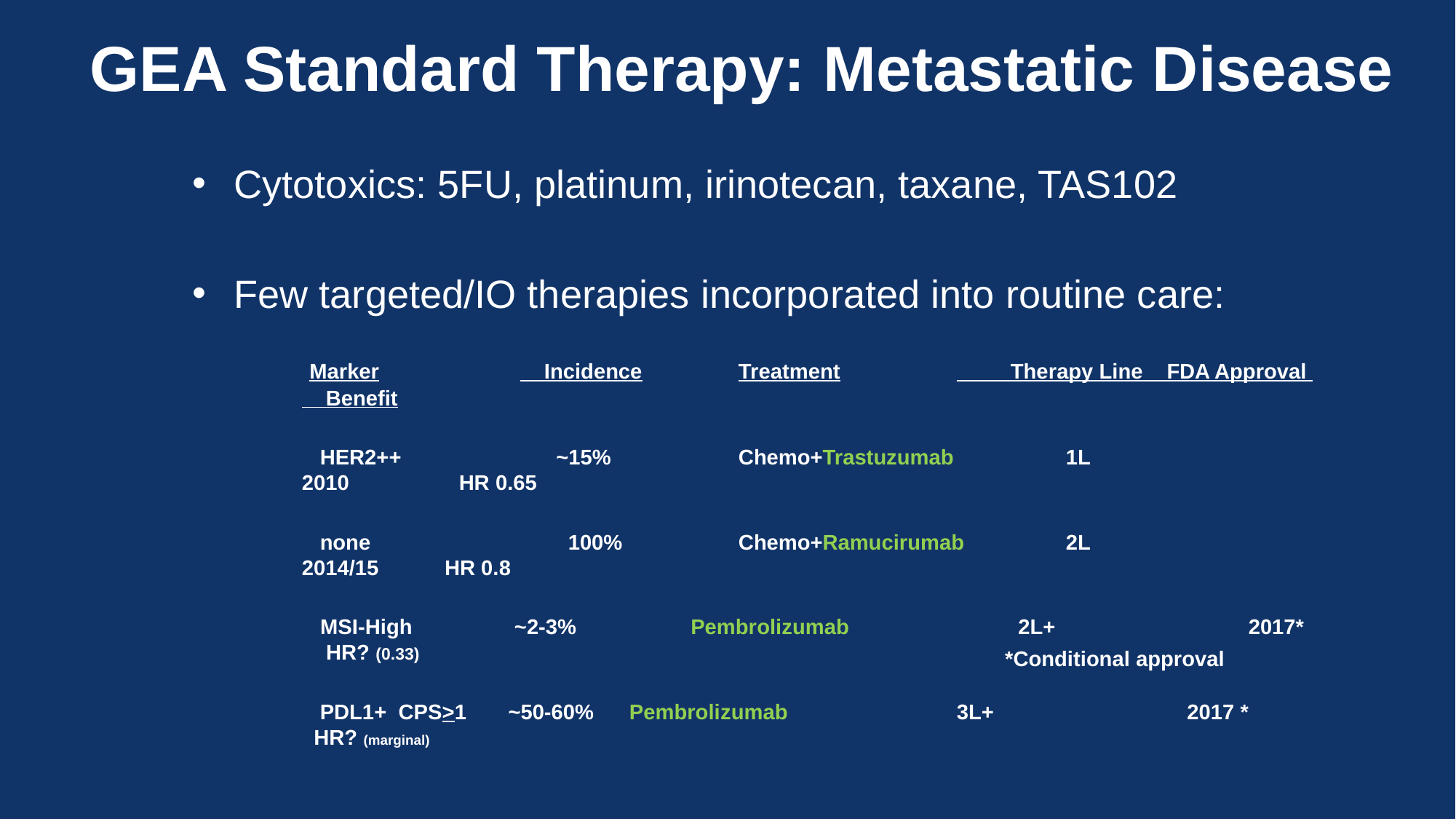

GEA Standard Therapy: Metastatic Disease

Cytotoxics: 5FU, platinum, irinotecan, taxane, TAS102

Few targeted/IO therapies incorporated into routine care:

 Marker		    Incidence	Treatment		         Therapy Line    FDA Approval      Benefit

   HER2++   	      ~15%		Chemo+Trastuzumab   	1L    		  2010	        HR 0.65

   none          	        100%		Chemo+Ramucirumab  	2L  		  2014/15           HR 0.8

           MSI-High 	       ~2-3%		Pembrolizumab            	2L+		  2017*               HR? (0.33)

   PDL1+  CPS>1       ~50-60%	Pembrolizumab            	3L+		  2017 *              HR? (marginal)
*Conditional approval